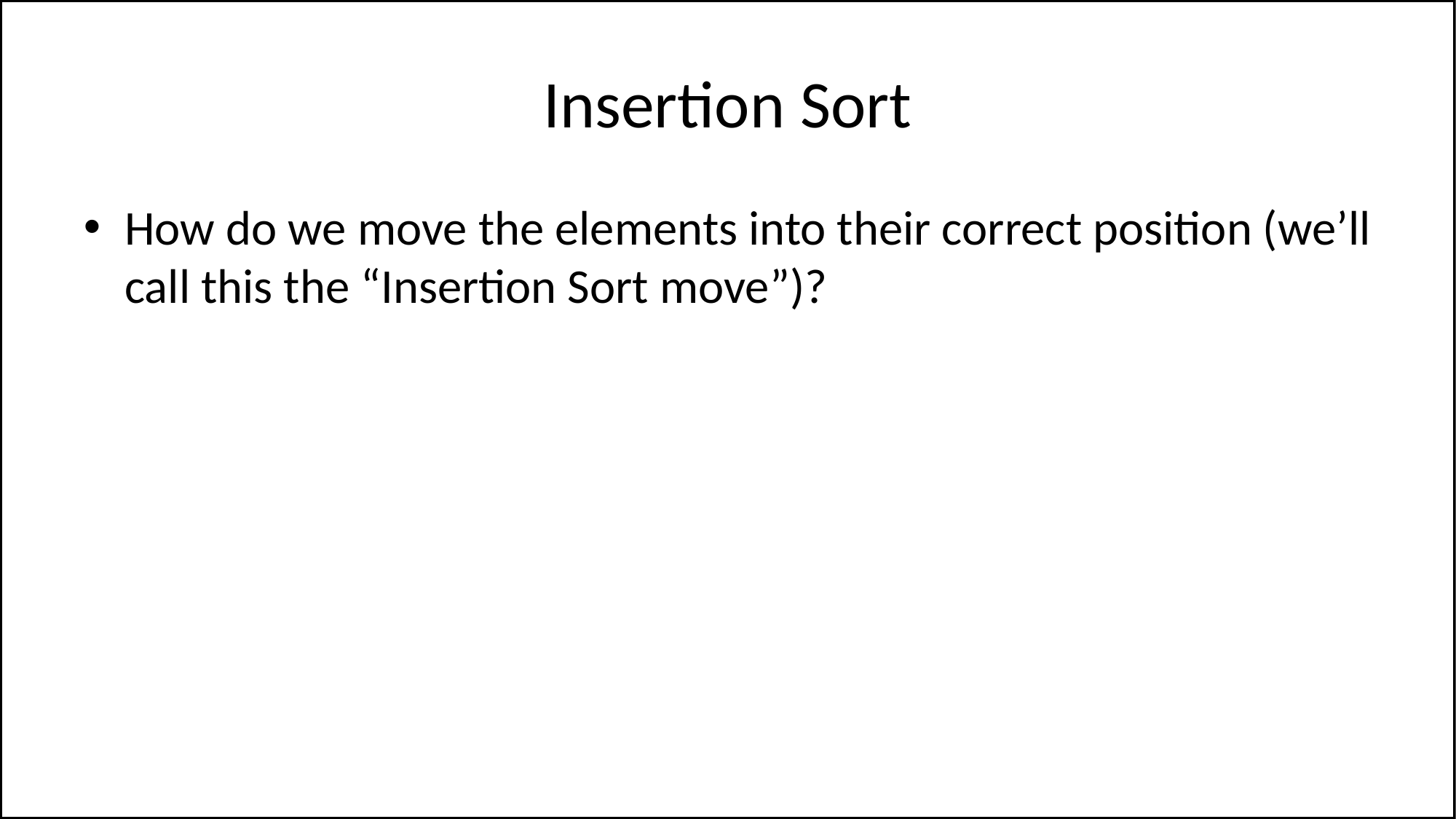

# Insertion Sort
How do we move the elements into their correct position (we’ll call this the “Insertion Sort move”)?